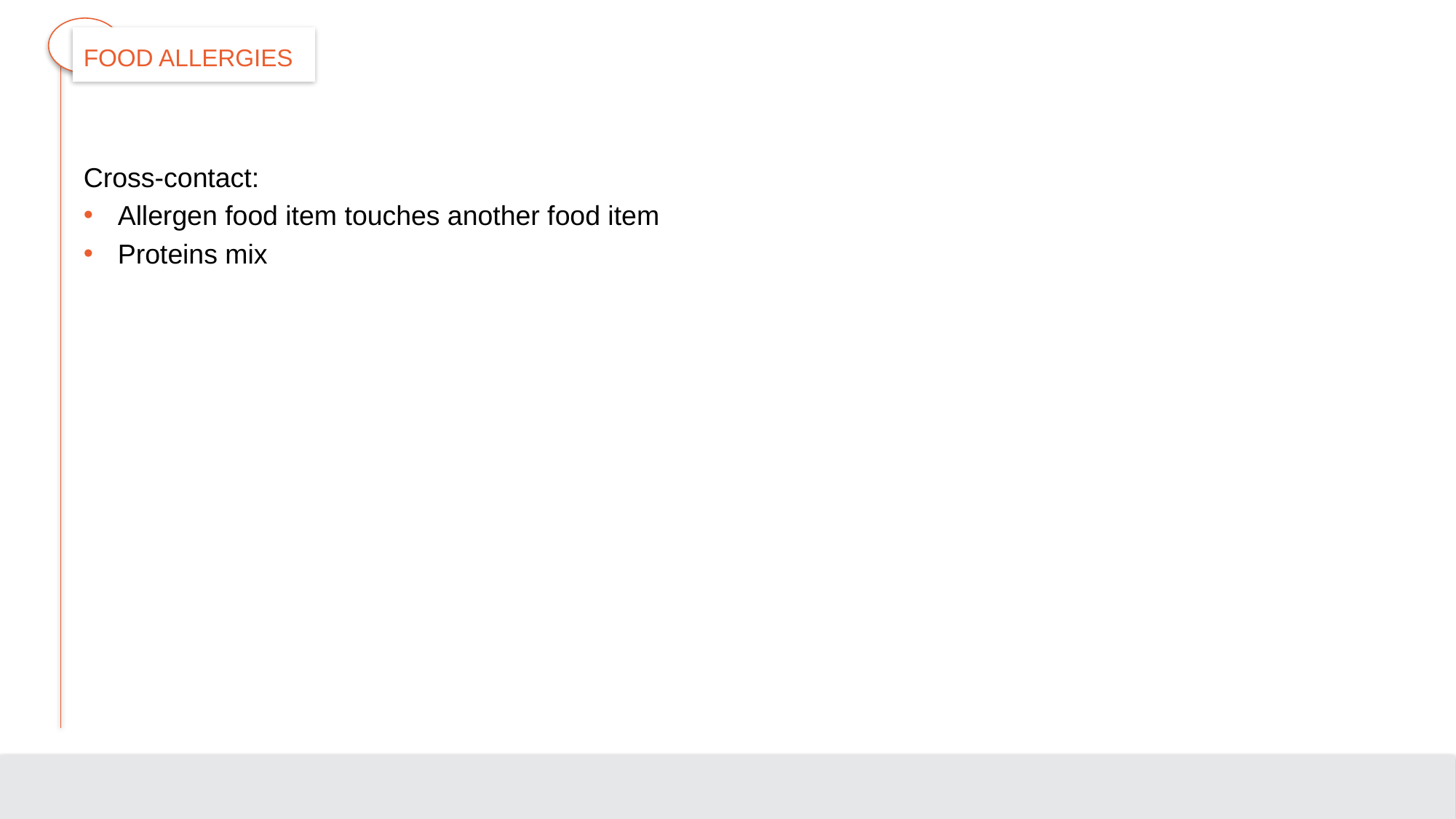

# Food Allergies
Cross-contact:
Allergen food item touches another food item
Proteins mix